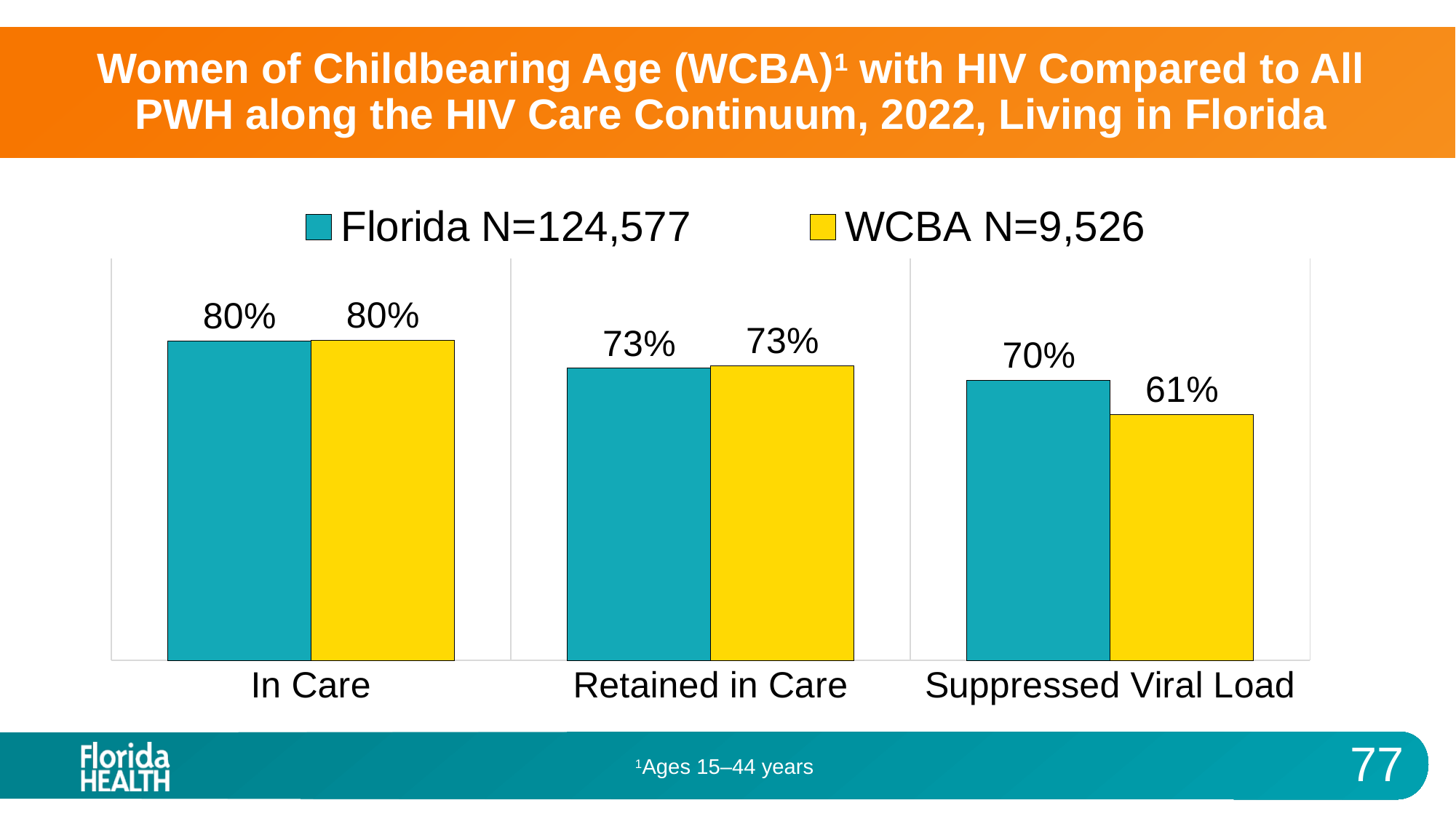

# Women of Childbearing Age (WCBA)1 with HIV Compared to All PWH along the HIV Care Continuum, 2022, Living in Florida

### Chart

| Category | Florida N=124,577 | WCBA N=9,526 |
|---|---|---|
| In Care | 0.795 | 0.797 |
| Retained in Care | 0.727 | 0.733 |
| Suppressed Viral Load  | 0.697 | 0.612 |
1Ages 15–44 years